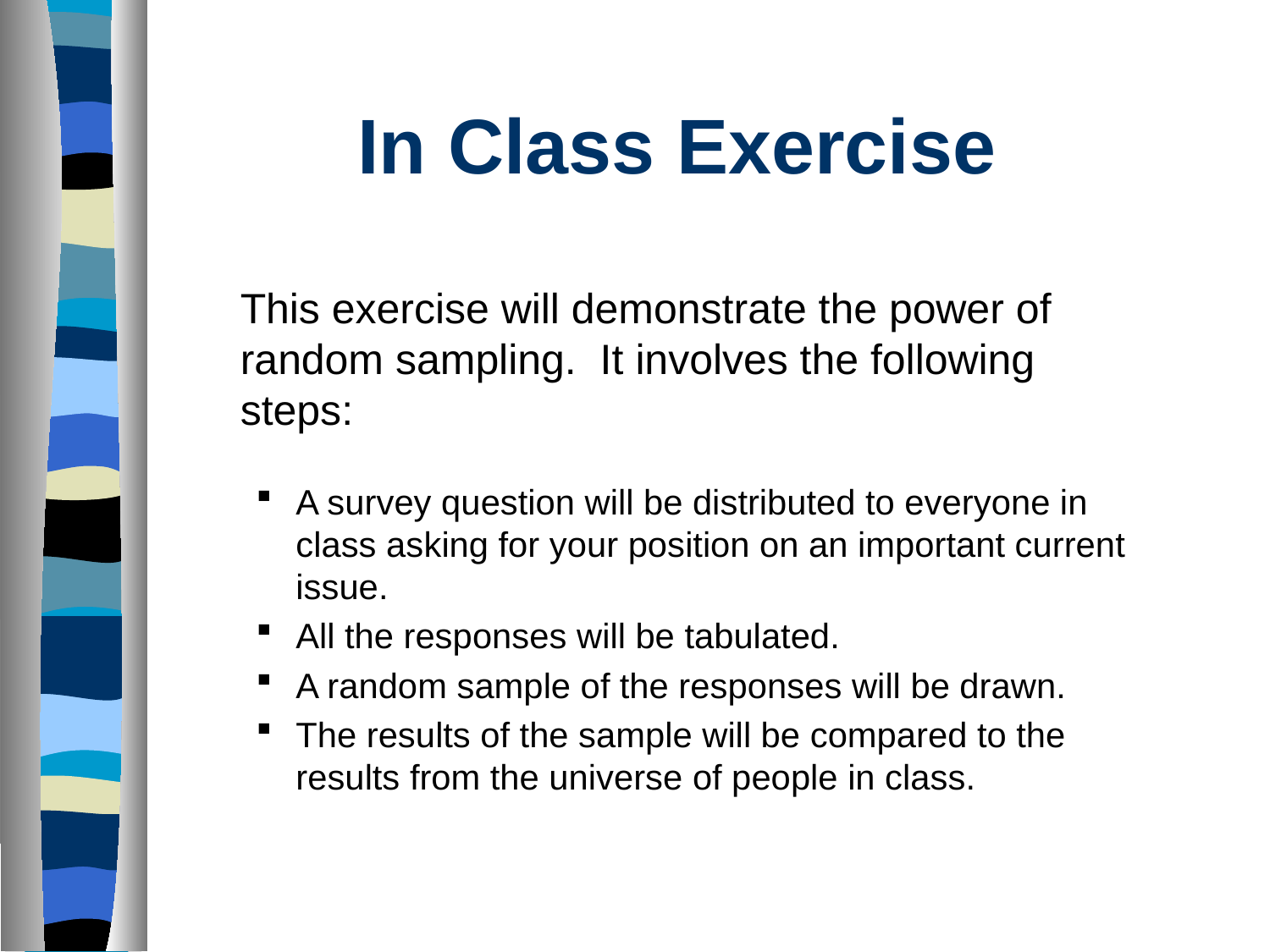

# In Class Exercise
	This exercise will demonstrate the power of random sampling.  It involves the following steps:

A survey question will be distributed to everyone in class asking for your position on an important current issue.
All the responses will be tabulated.
A random sample of the responses will be drawn.
The results of the sample will be compared to the results from the universe of people in class.